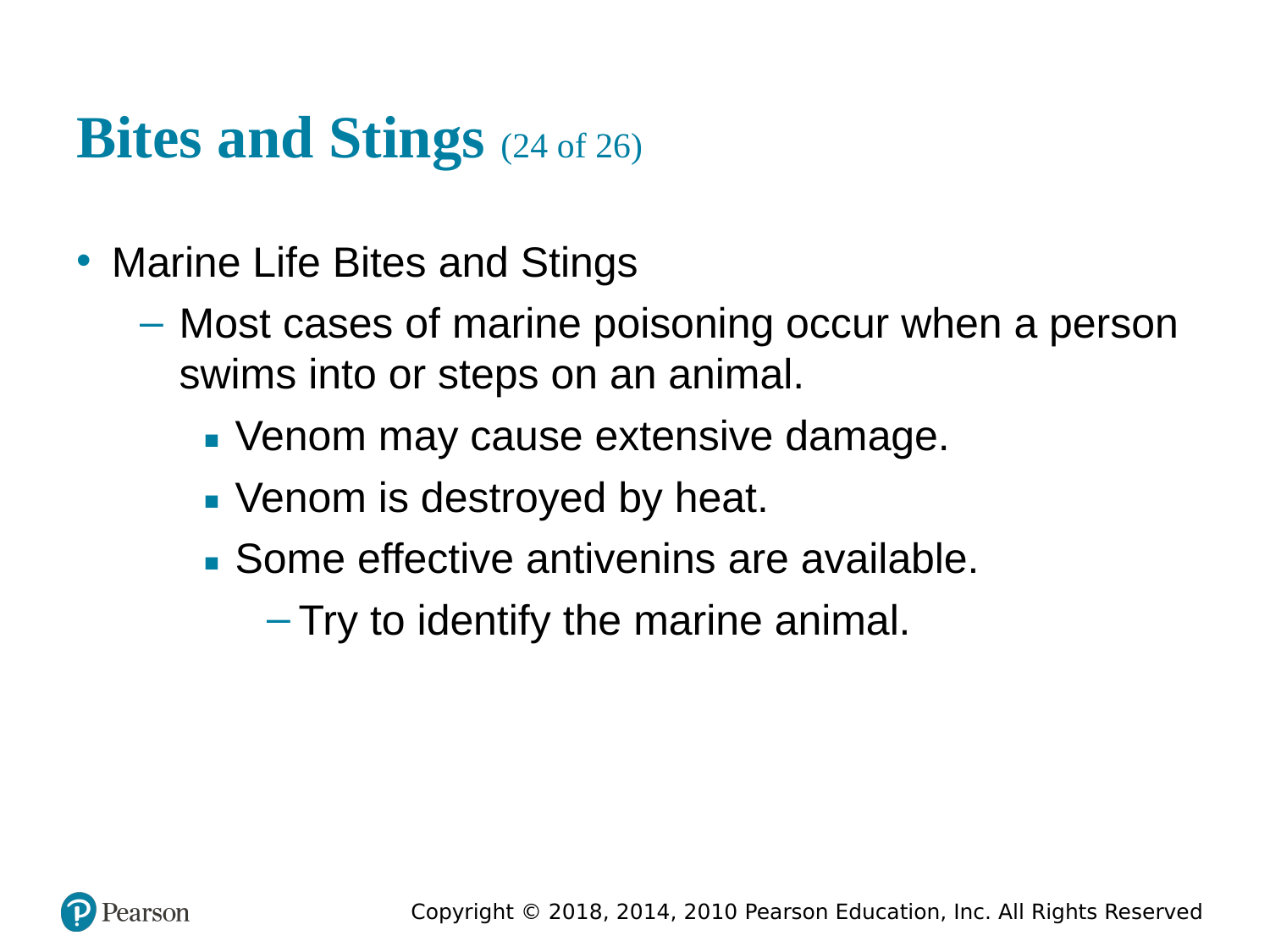

# Bites and Stings (24 of 26)
Marine Life Bites and Stings
Most cases of marine poisoning occur when a person swims into or steps on an animal.
Venom may cause extensive damage.
Venom is destroyed by heat.
Some effective antivenins are available.
Try to identify the marine animal.